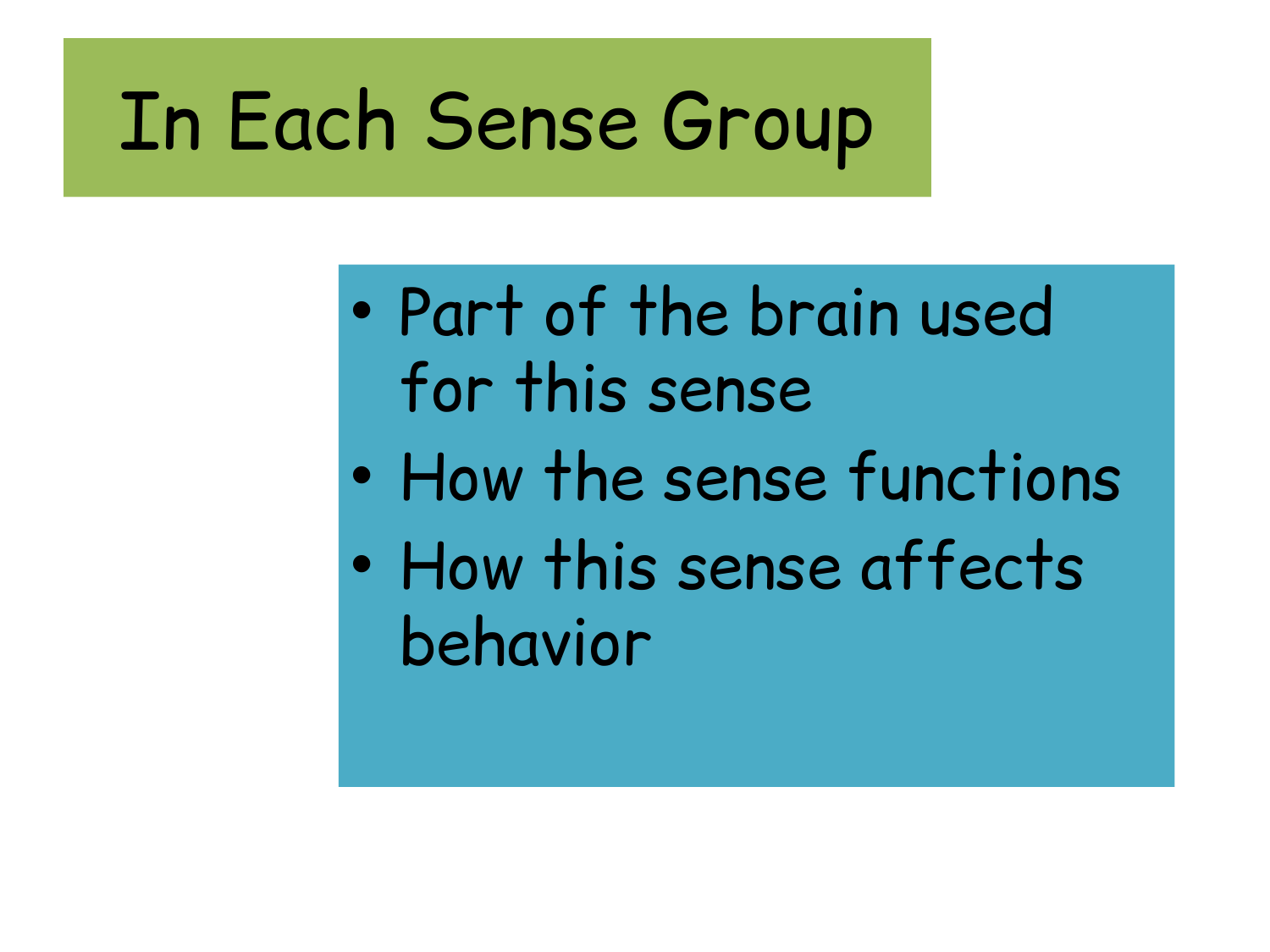

# In Each Sense Group
Part of the brain used for this sense
How the sense functions
How this sense affects behavior